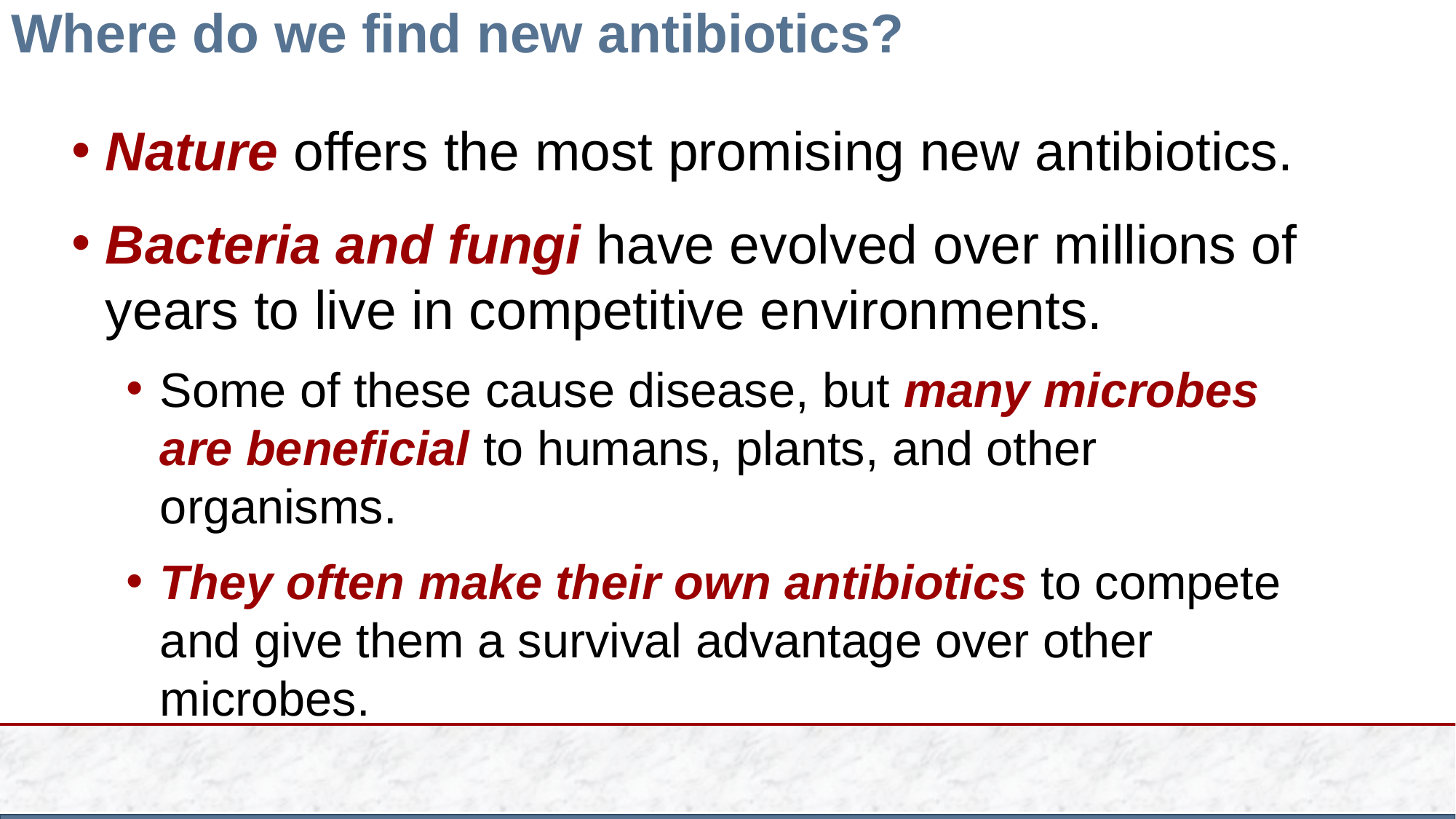

Where do we find new antibiotics?
Nature offers the most promising new antibiotics.
Bacteria and fungi have evolved over millions of years to live in competitive environments.
Some of these cause disease, but many microbes are beneficial to humans, plants, and other organisms.
They often make their own antibiotics to compete and give them a survival advantage over other microbes.